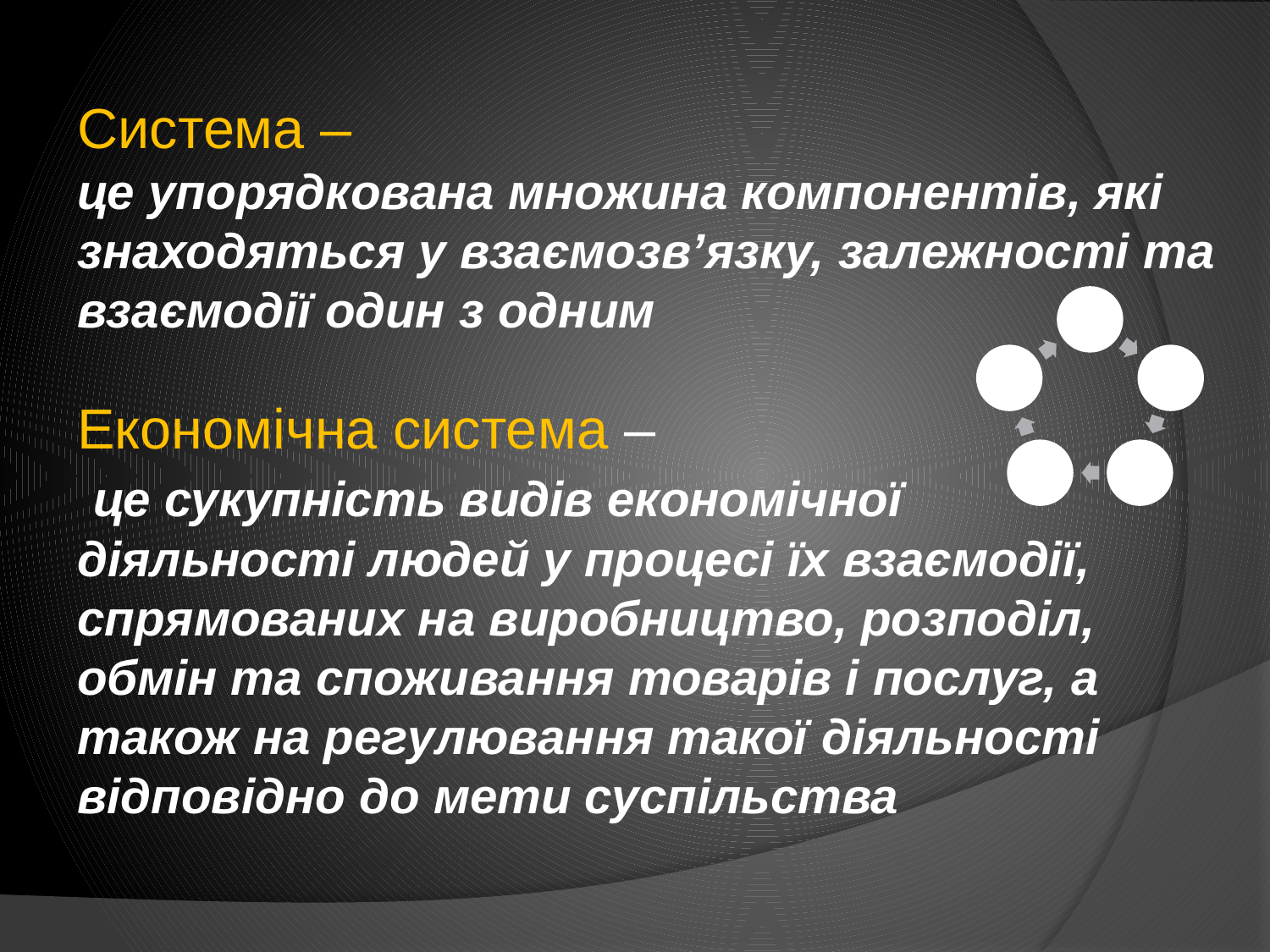

Система –
це упорядкована множина компонентів, які знаходяться у взаємозв’язку, залежності та взаємодії один з одним

Економічна система –
 це сукупність видів економічної діяльності людей у процесі їх взаємодії, спрямованих на виробництво, розподіл, обмін та споживання товарів і послуг, а також на регулювання такої діяльності відповідно до мети суспільства